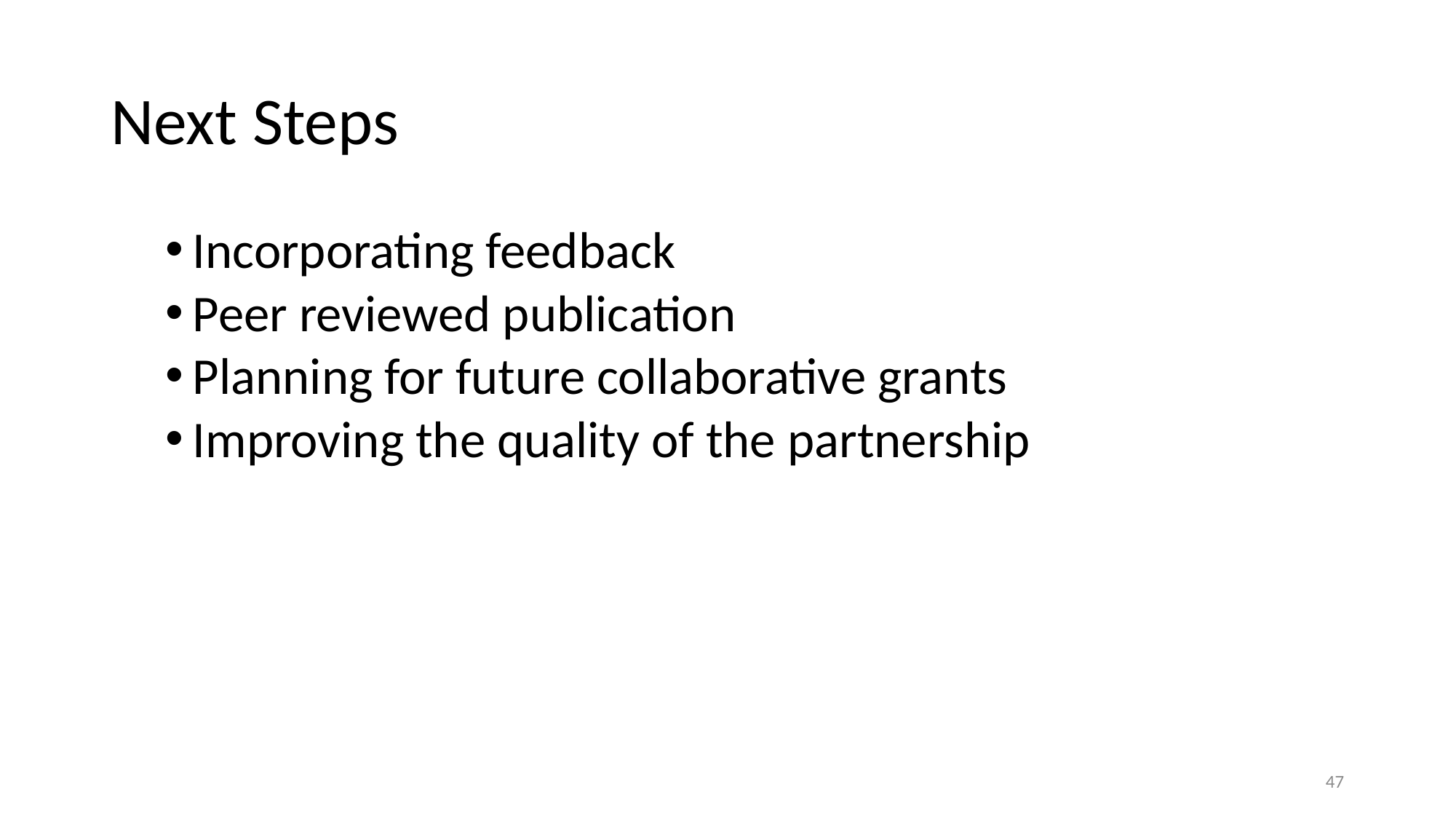

# Next Steps
Incorporating feedback
Peer reviewed publication
Planning for future collaborative grants
Improving the quality of the partnership

47